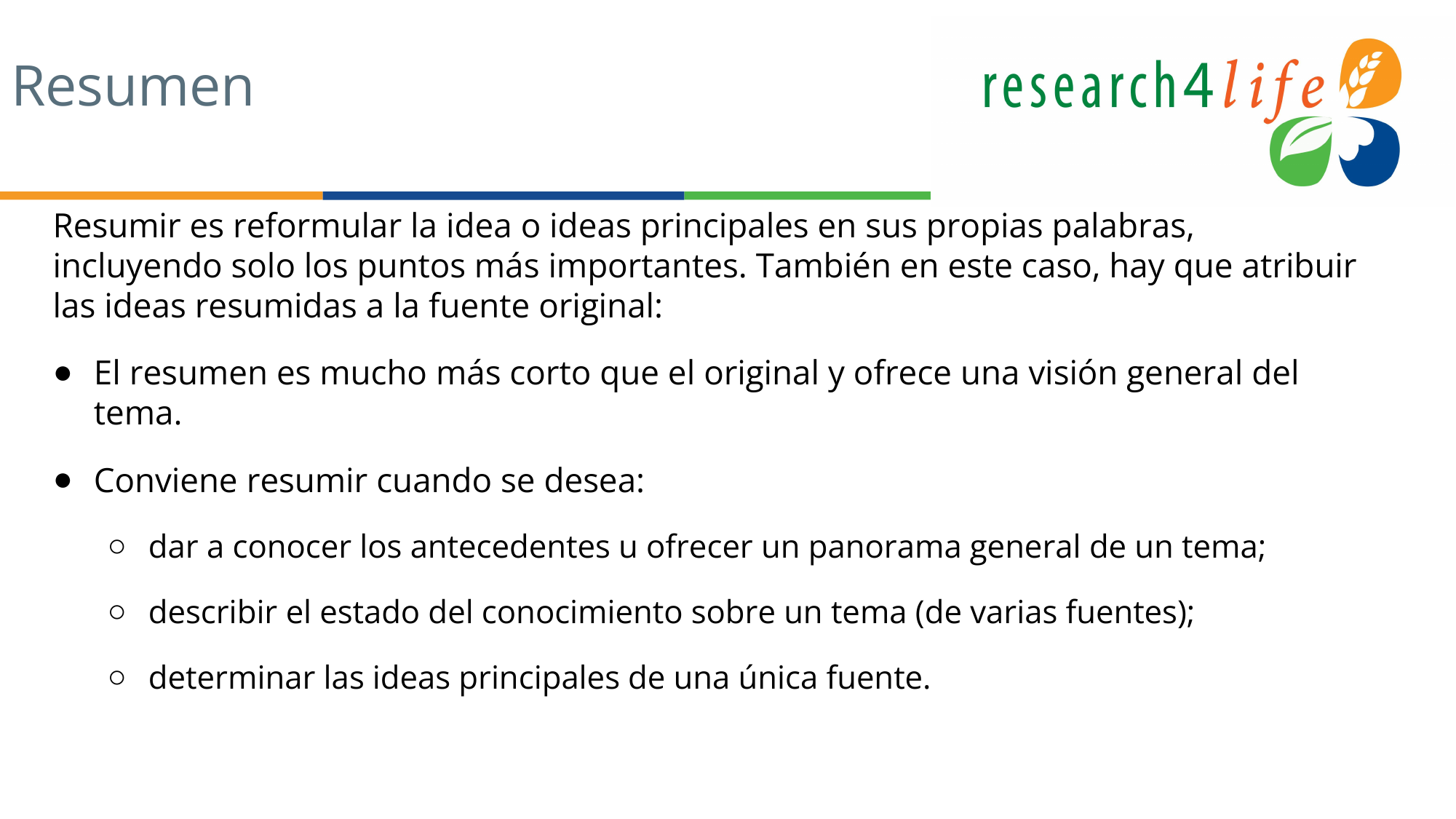

# Resumen
Resumir es reformular la idea o ideas principales en sus propias palabras, incluyendo solo los puntos más importantes. También en este caso, hay que atribuir las ideas resumidas a la fuente original:
El resumen es mucho más corto que el original y ofrece una visión general del tema.
Conviene resumir cuando se desea:
dar a conocer los antecedentes u ofrecer un panorama general de un tema;
describir el estado del conocimiento sobre un tema (de varias fuentes);
determinar las ideas principales de una única fuente.